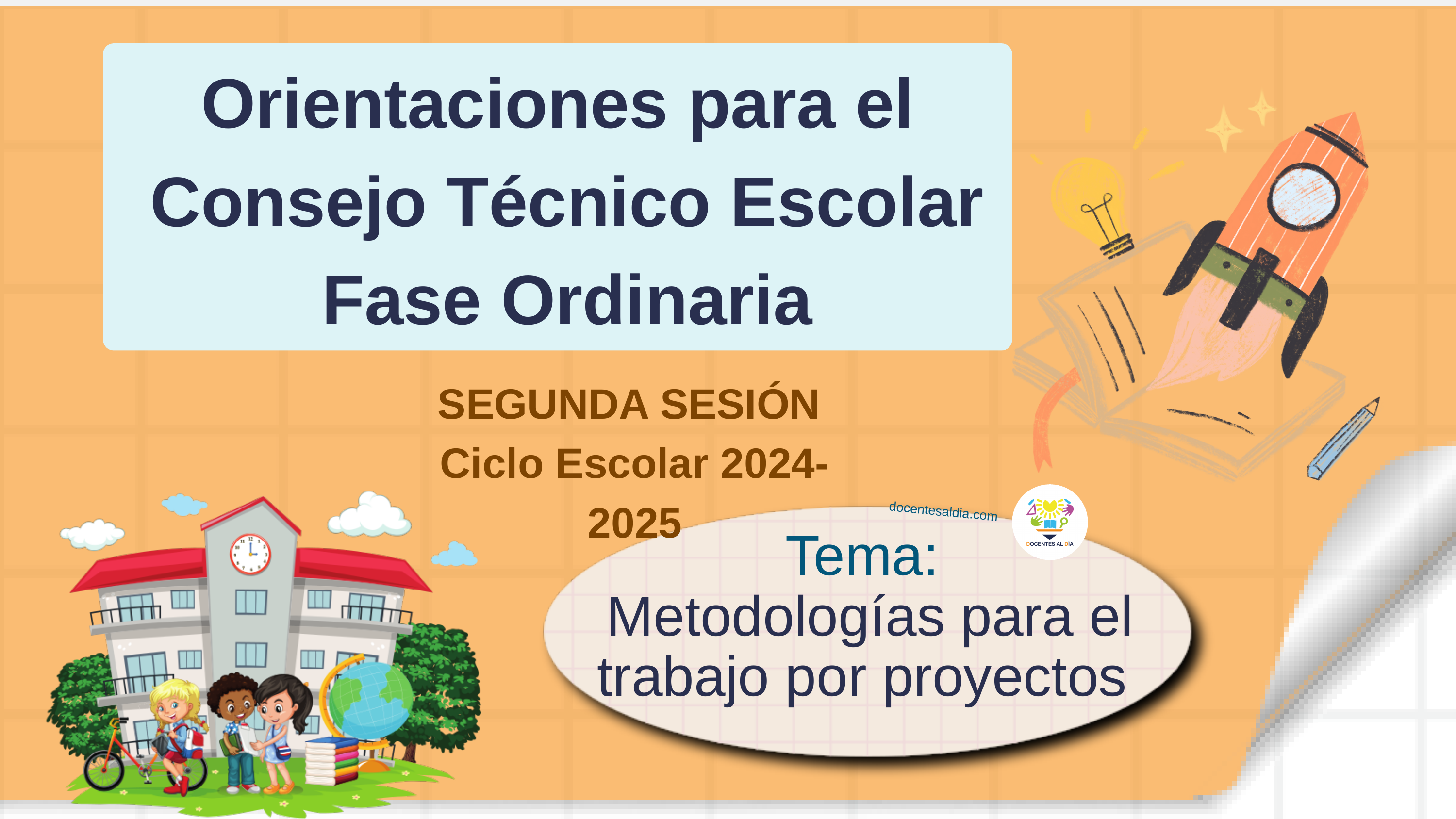

Orientaciones para el
 Consejo Técnico Escolar
 Fase Ordinaria

SEGUNDA SESIÓN
Ciclo Escolar 2024-2025

docentesaldia.com
Tema:
 Metodologías para el trabajo por proyectos